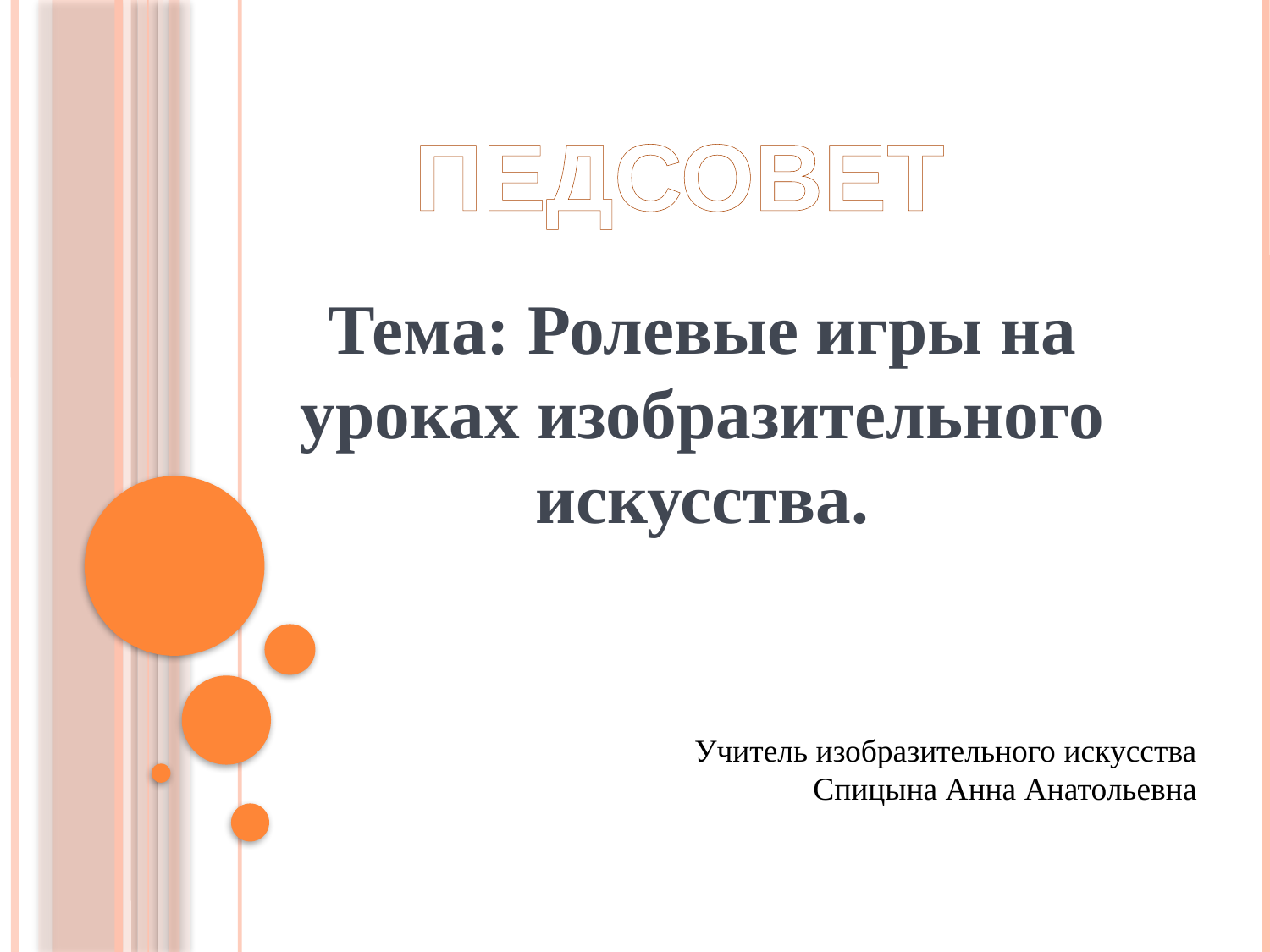

ПЕДСОВЕТ
Тема: Ролевые игры на уроках изобразительного искусства.
Учитель изобразительного искусства
Спицына Анна Анатольевна